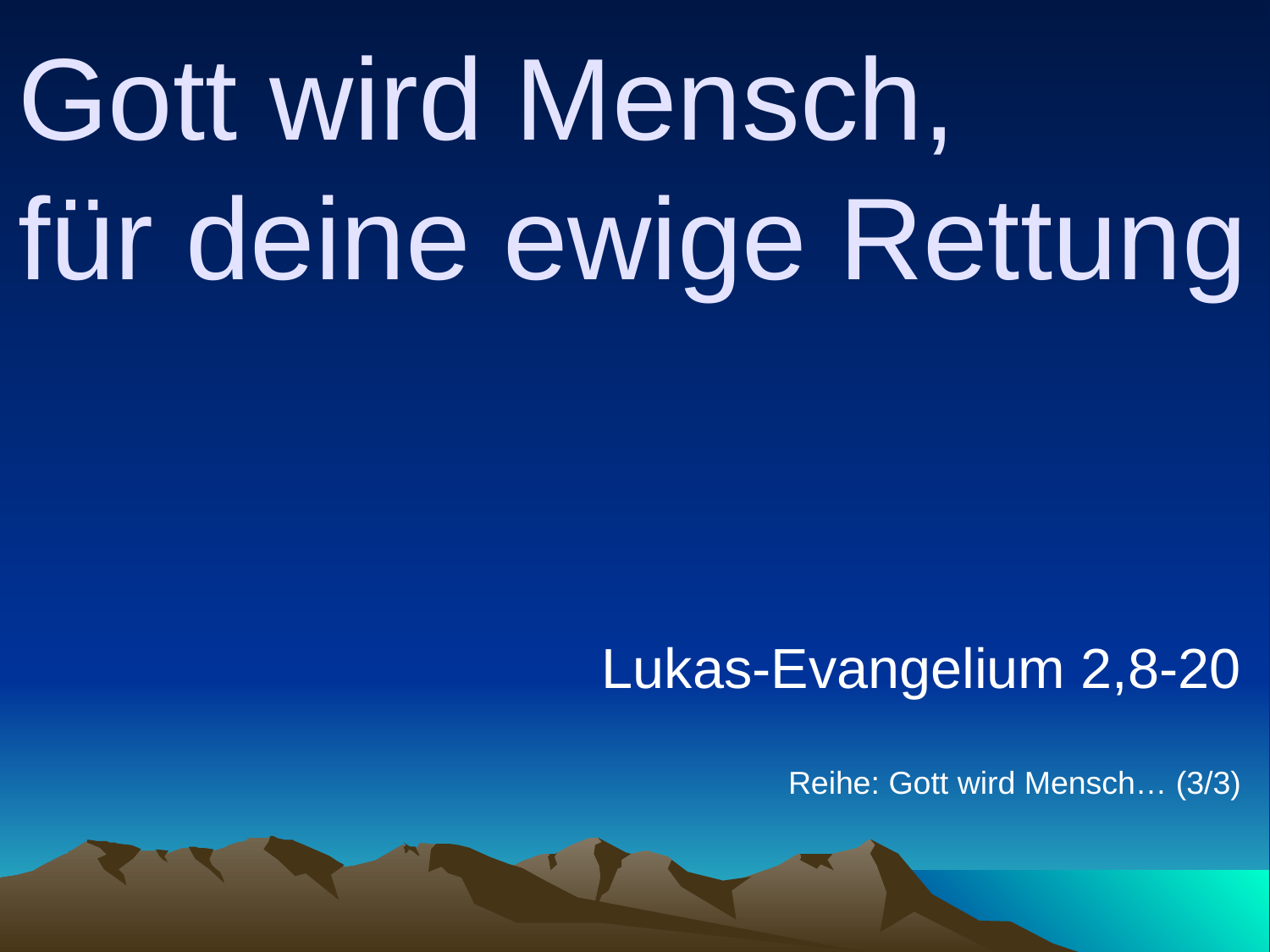

# Gott wird Mensch, für deine ewige Rettung
Lukas-Evangelium 2,8-20
Reihe: Gott wird Mensch… (3/3)